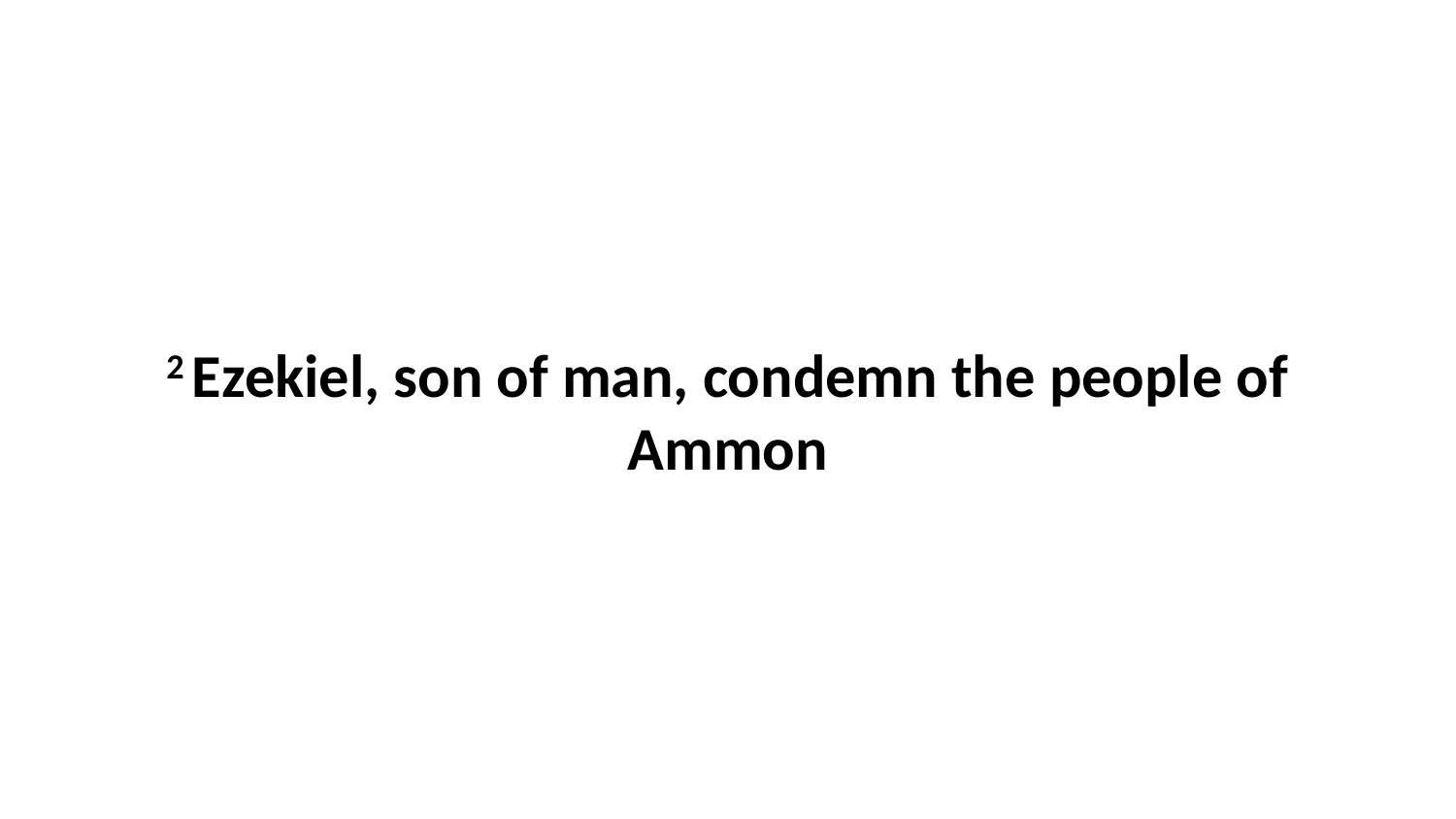

2 Ezekiel, son of man, condemn the people of Ammon